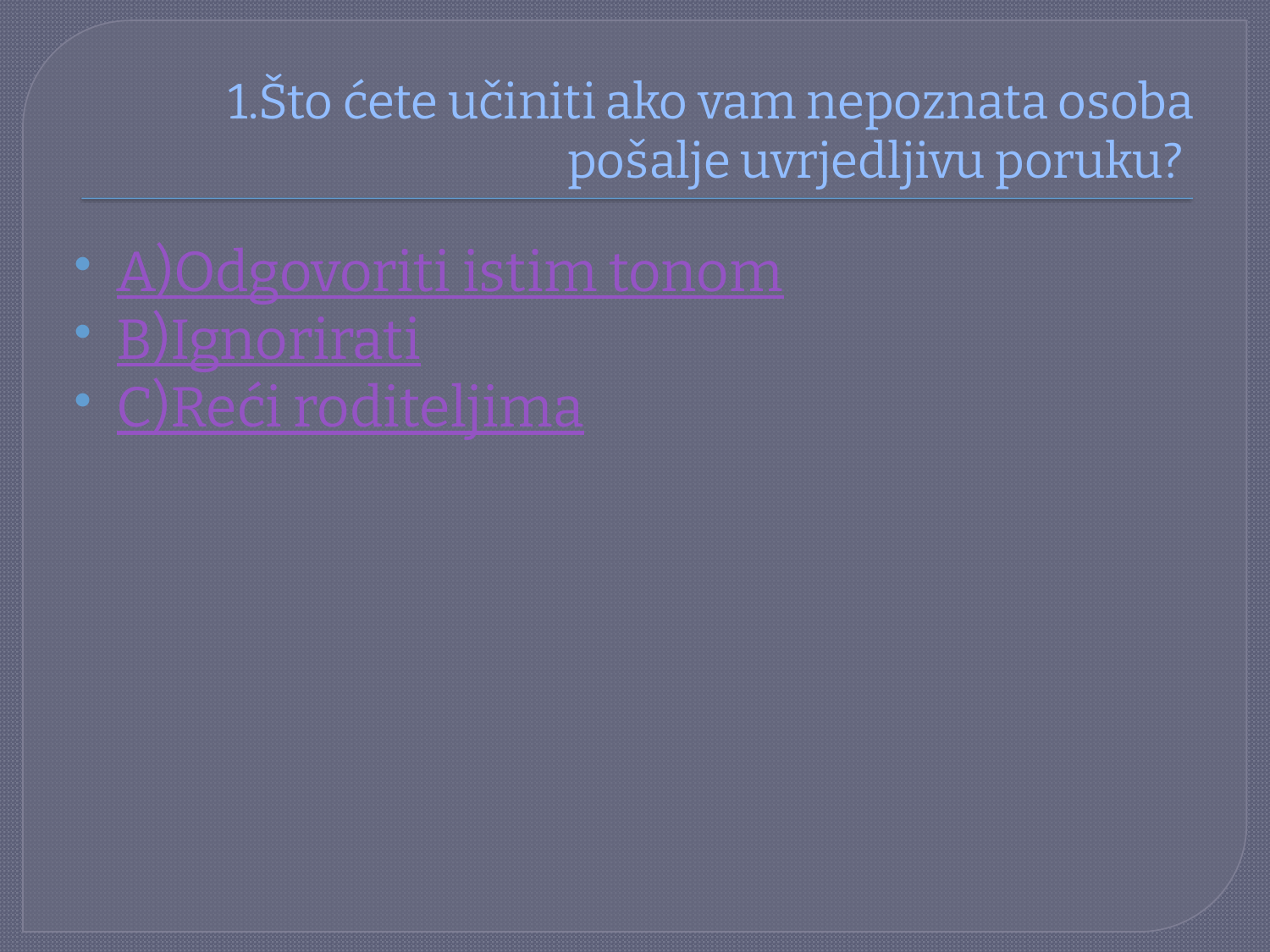

# 1.Što ćete učiniti ako vam nepoznata osoba pošalje uvrjedljivu poruku?
A)Odgovoriti istim tonom
B)Ignorirati
C)Reći roditeljima